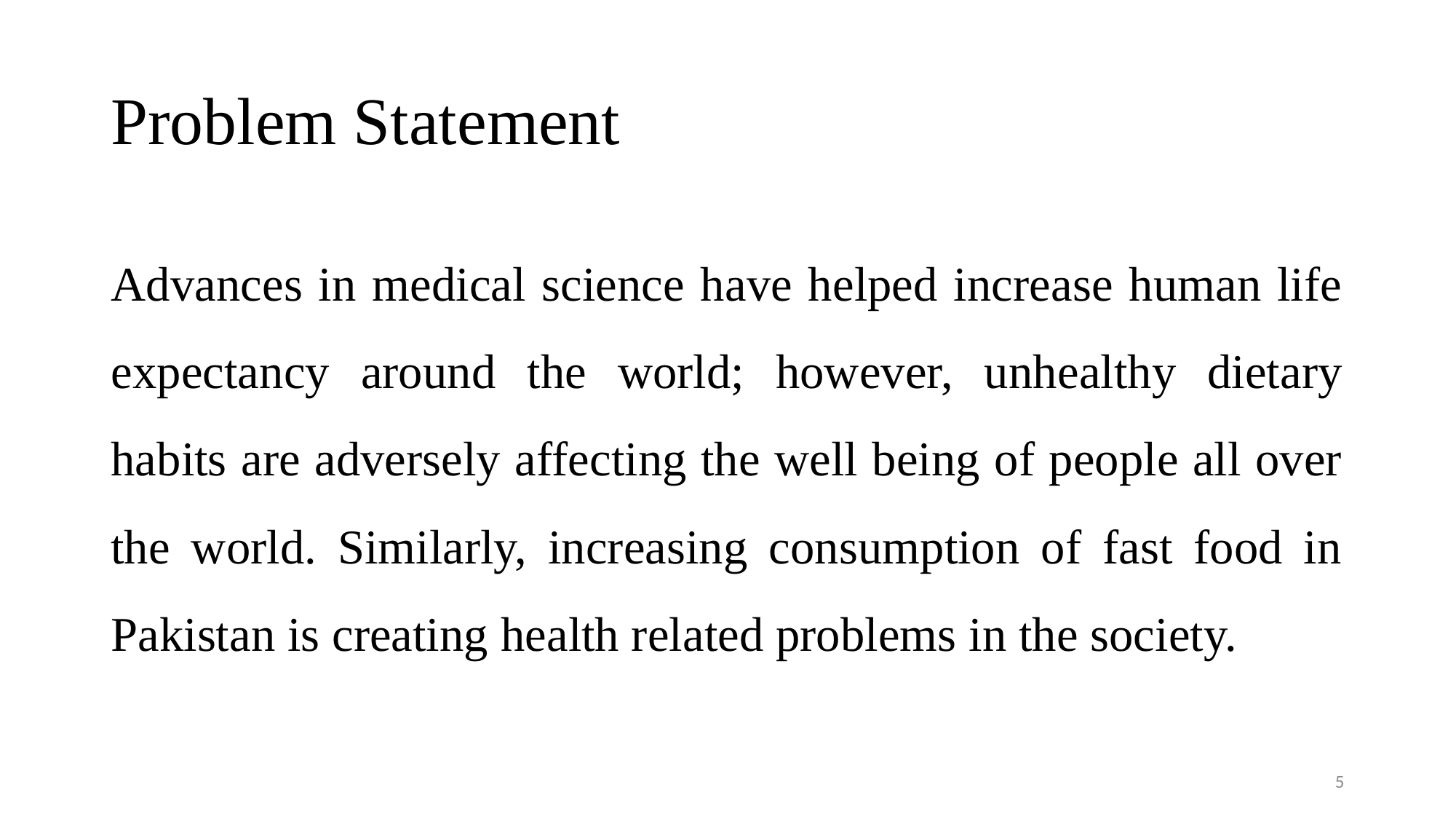

# Problem Statement
Advances in medical science have helped increase human life expectancy around the world; however, unhealthy dietary habits are adversely affecting the well being of people all over the world. Similarly, increasing consumption of fast food in Pakistan is creating health related problems in the society.
5